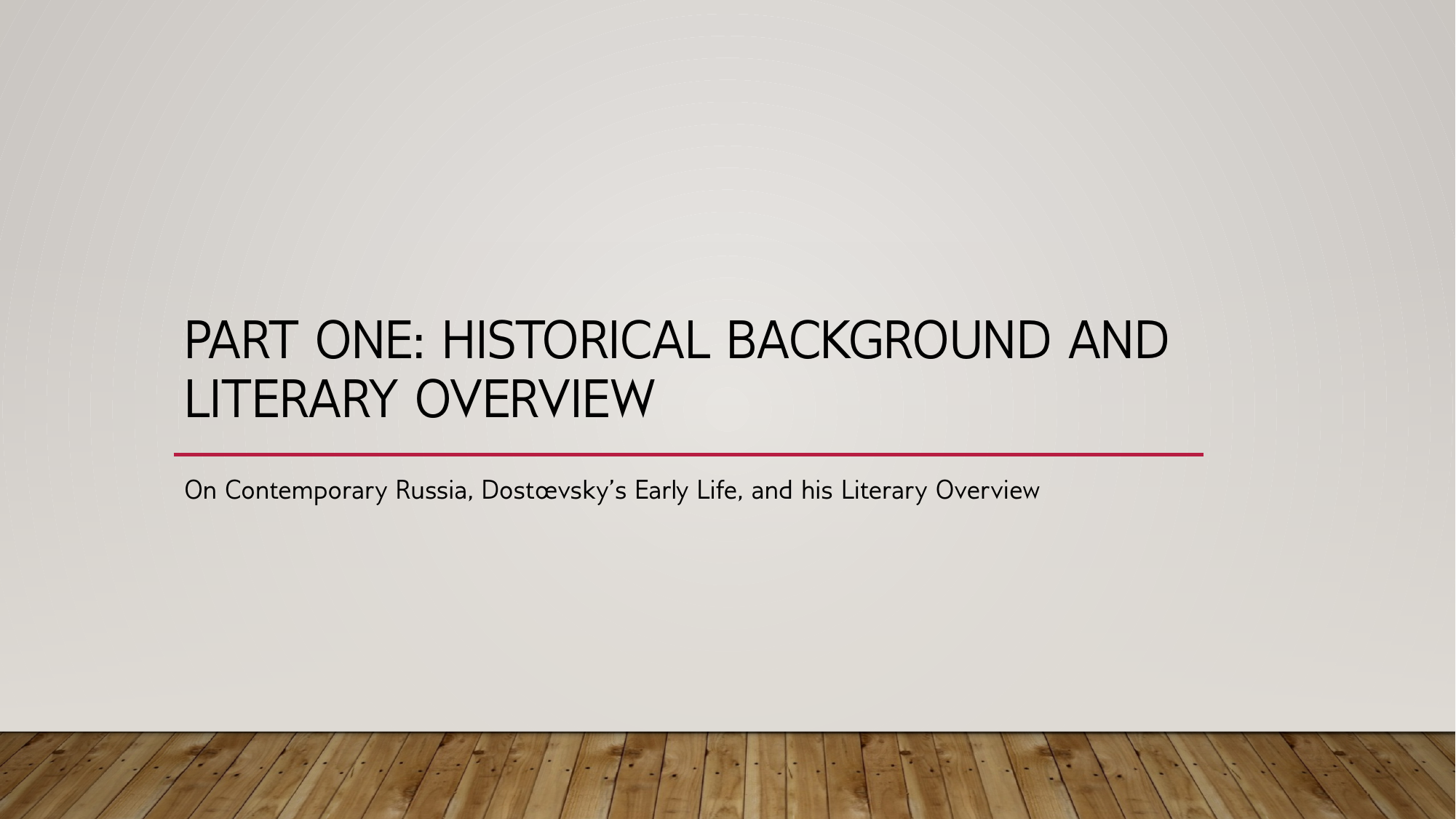

# Part One: Historical Background and Literary Overview
On Contemporary Russia, Dostoevsky’s Early Life, and his Literary Overview